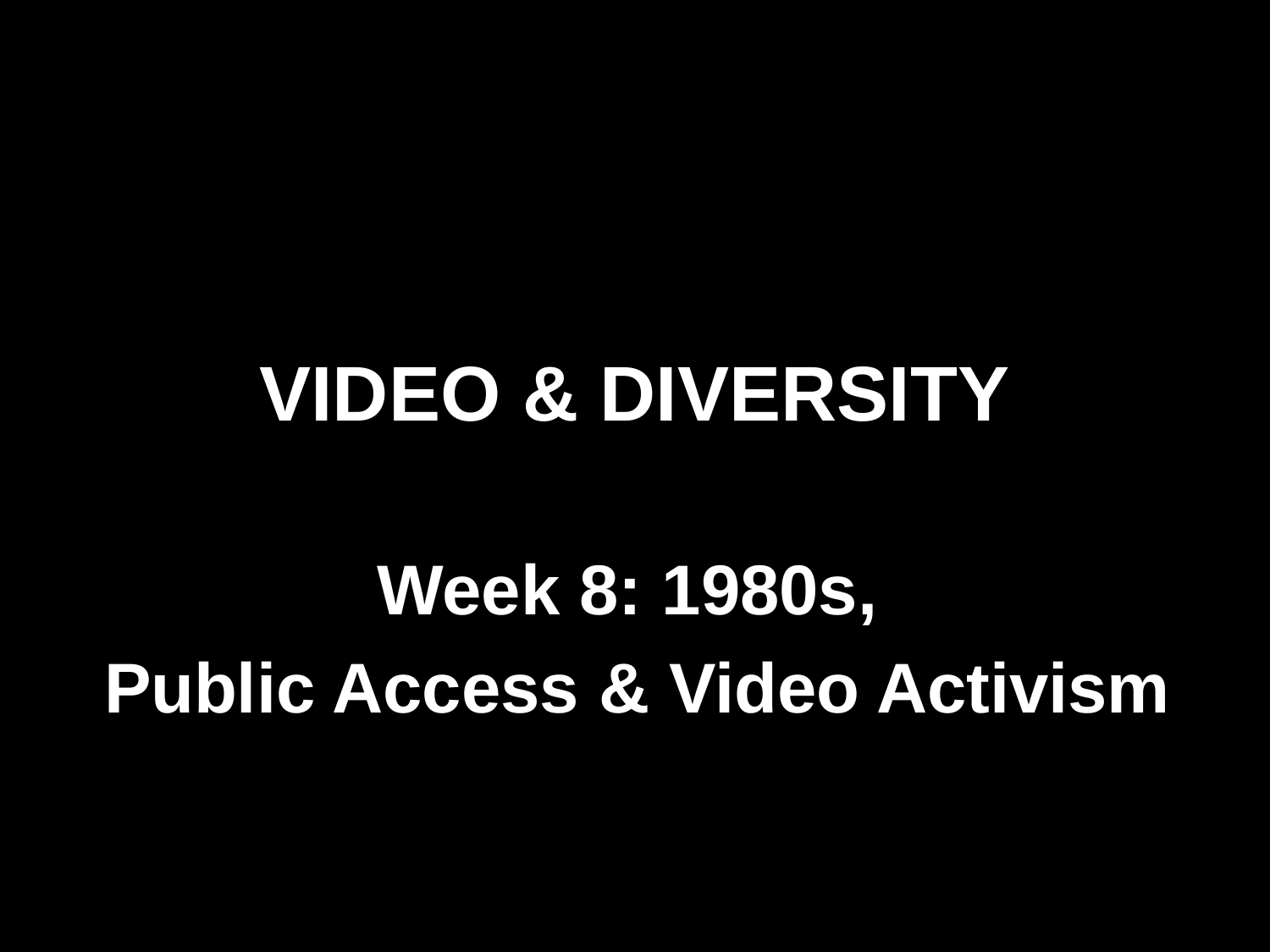

# VIDEO & DIVERSITY
Week 8: 1980s,
Public Access & Video Activism